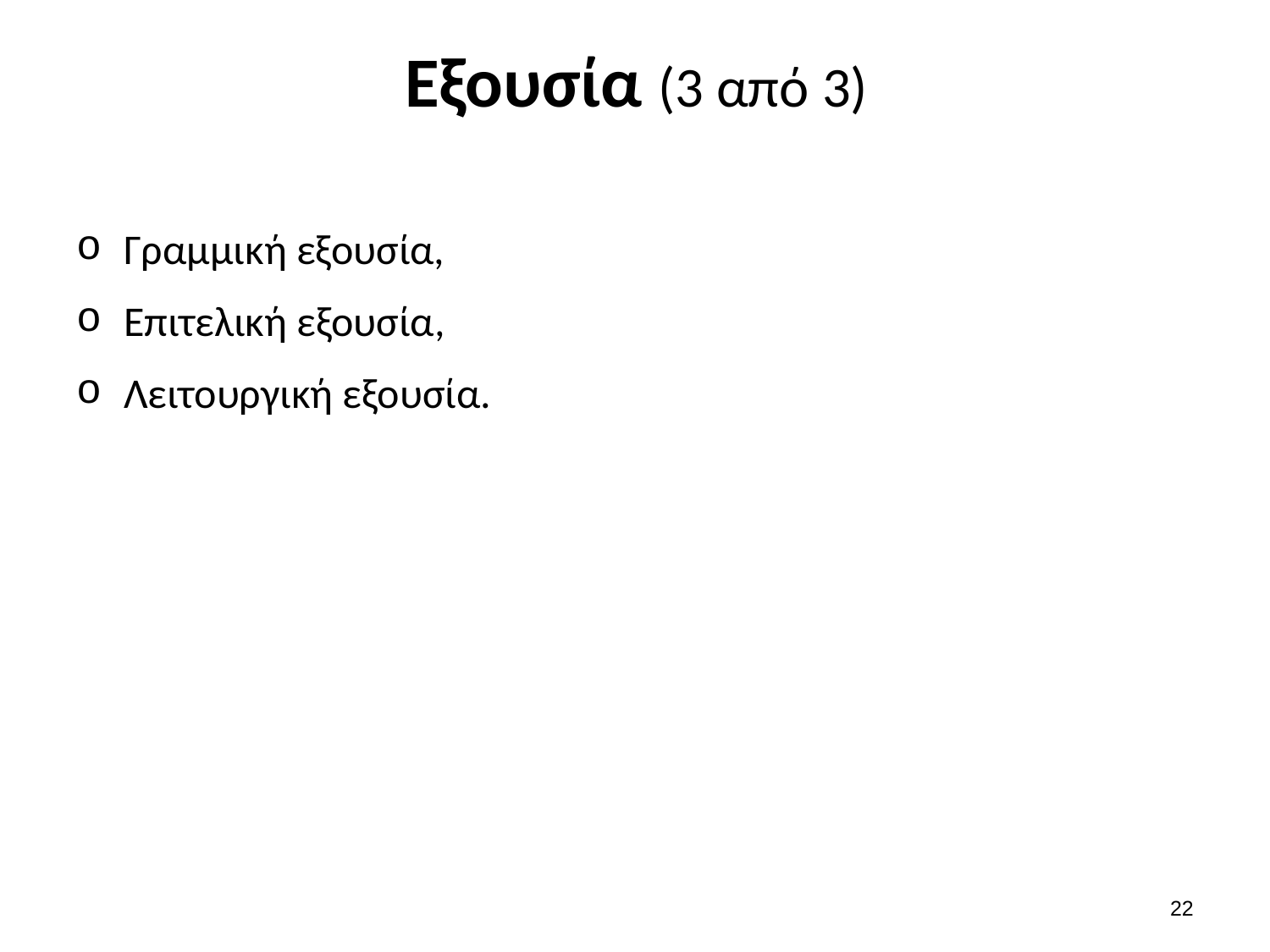

# Εξουσία (3 από 3)
Γραμμική εξουσία,
Επιτελική εξουσία,
Λειτουργική εξουσία.

22